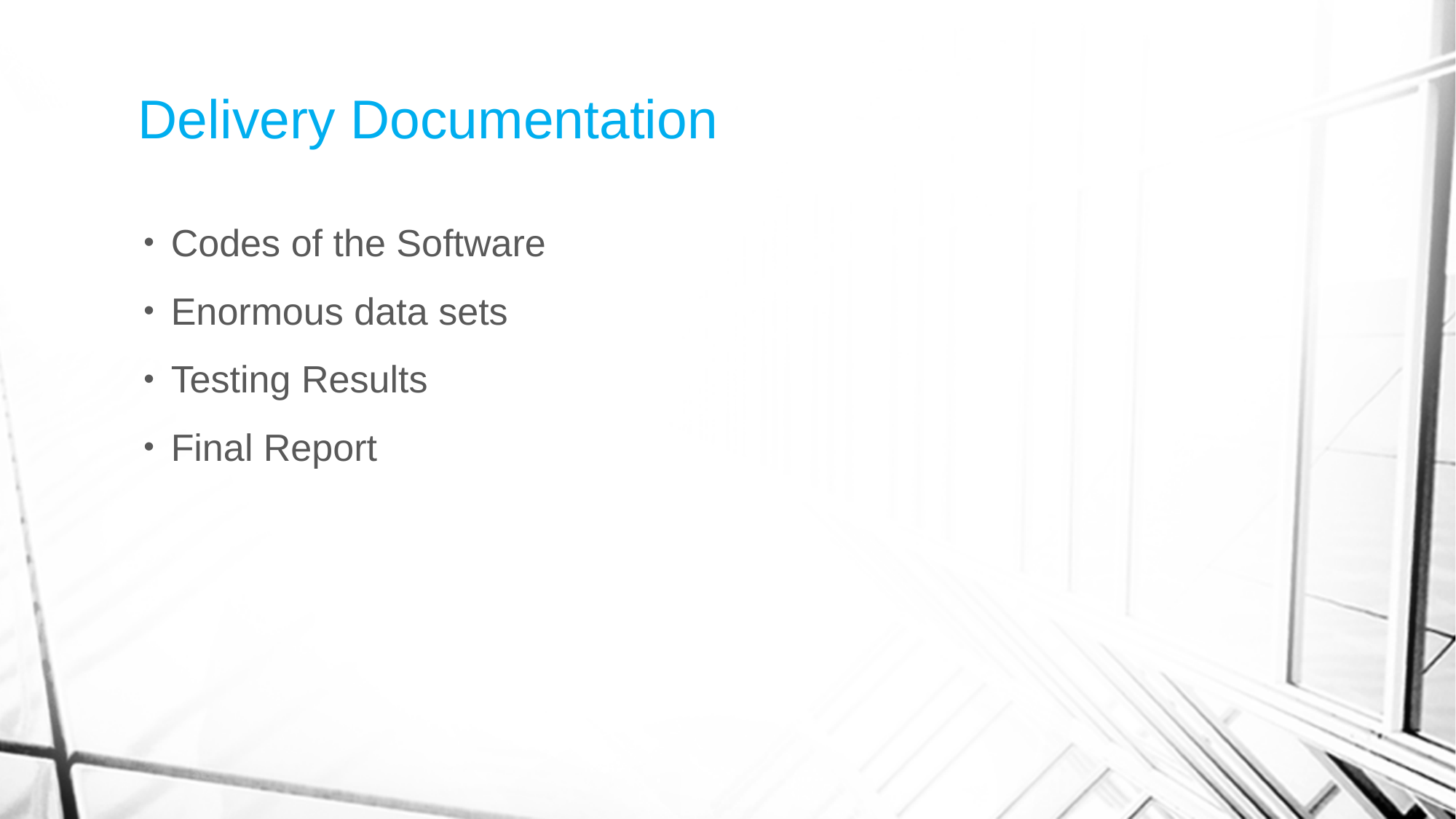

# Delivery Documentation
Codes of the Software
Enormous data sets
Testing Results
Final Report